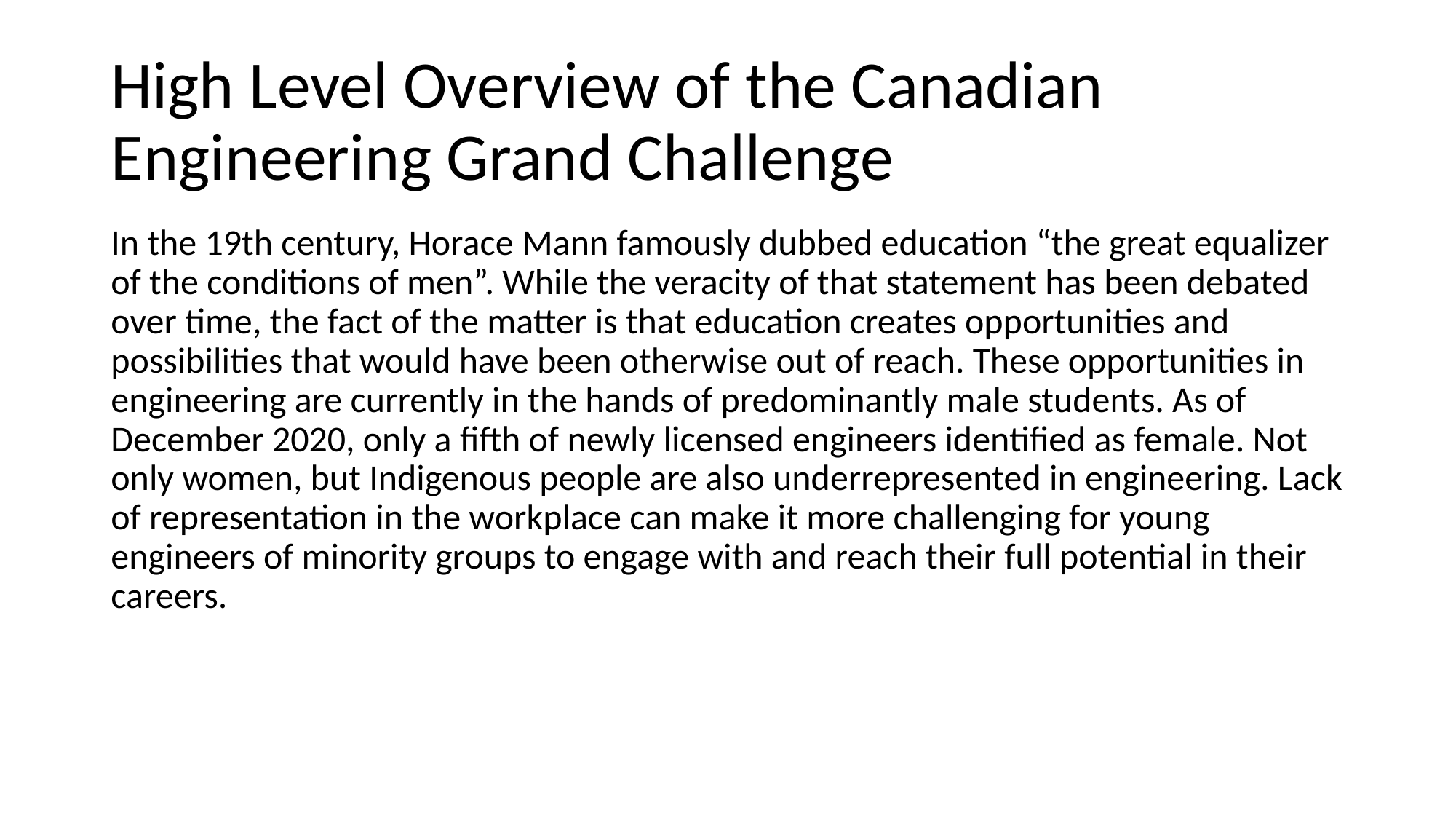

# High Level Overview of the Canadian Engineering Grand Challenge
In the 19th century, Horace Mann famously dubbed education “the great equalizer of the conditions of men”. While the veracity of that statement has been debated over time, the fact of the matter is that education creates opportunities and possibilities that would have been otherwise out of reach. These opportunities in engineering are currently in the hands of predominantly male students. As of December 2020, only a fifth of newly licensed engineers identified as female. Not only women, but Indigenous people are also underrepresented in engineering. Lack of representation in the workplace can make it more challenging for young engineers of minority groups to engage with and reach their full potential in their careers.